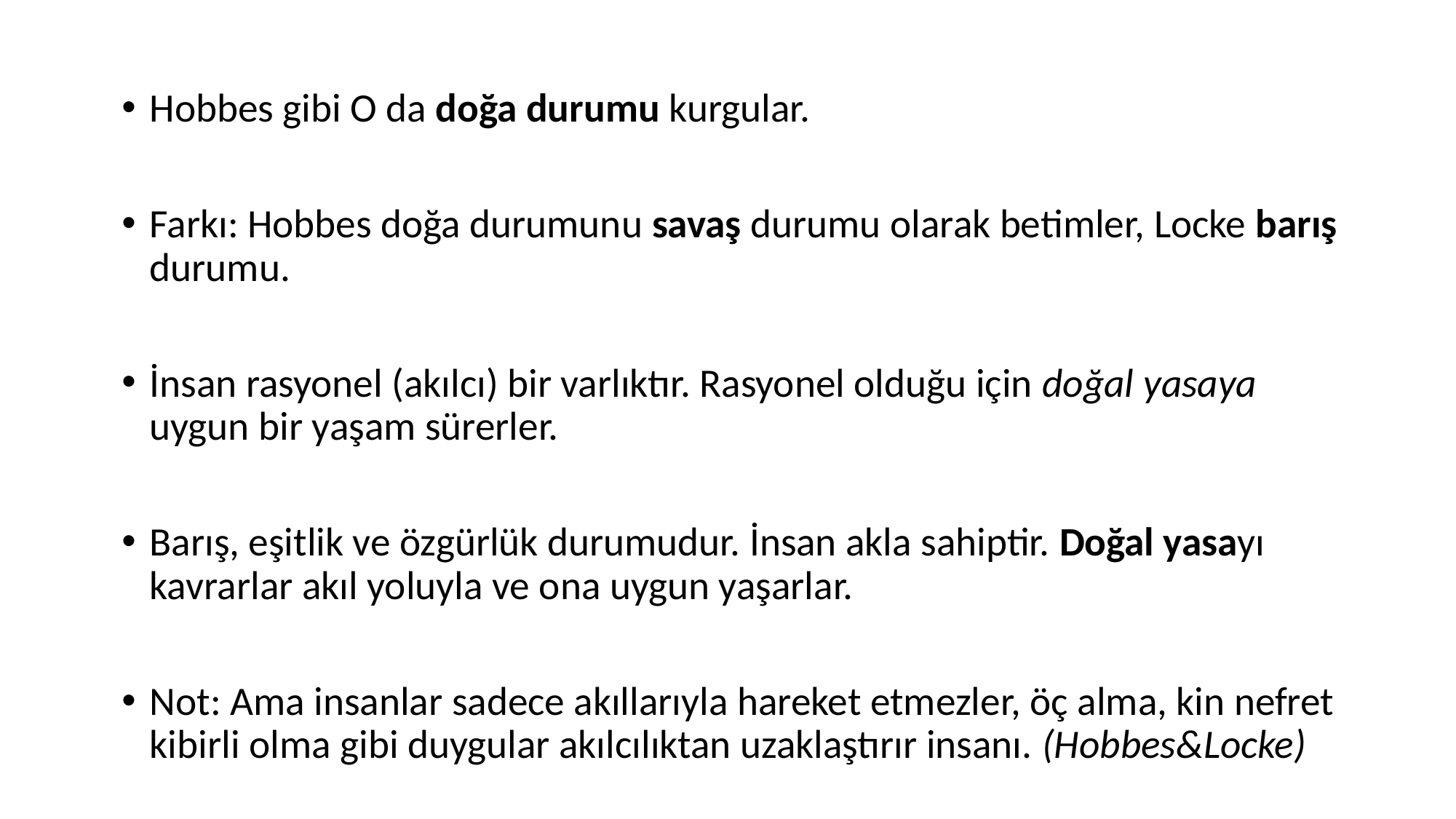

Hobbes gibi O da doğa durumu kurgular.

Farkı: Hobbes doğa durumunu savaş durumu olarak betimler, Locke barış durumu.

İnsan rasyonel (akılcı) bir varlıktır. Rasyonel olduğu için doğal yasaya uygun bir yaşam sürerler.

Barış, eşitlik ve özgürlük durumudur. İnsan akla sahiptir. Doğal yasayı kavrarlar akıl yoluyla ve ona uygun yaşarlar.

Not: Ama insanlar sadece akıllarıyla hareket etmezler, öç alma, kin nefret kibirli olma gibi duygular akılcılıktan uzaklaştırır insanı. (Hobbes&Locke)